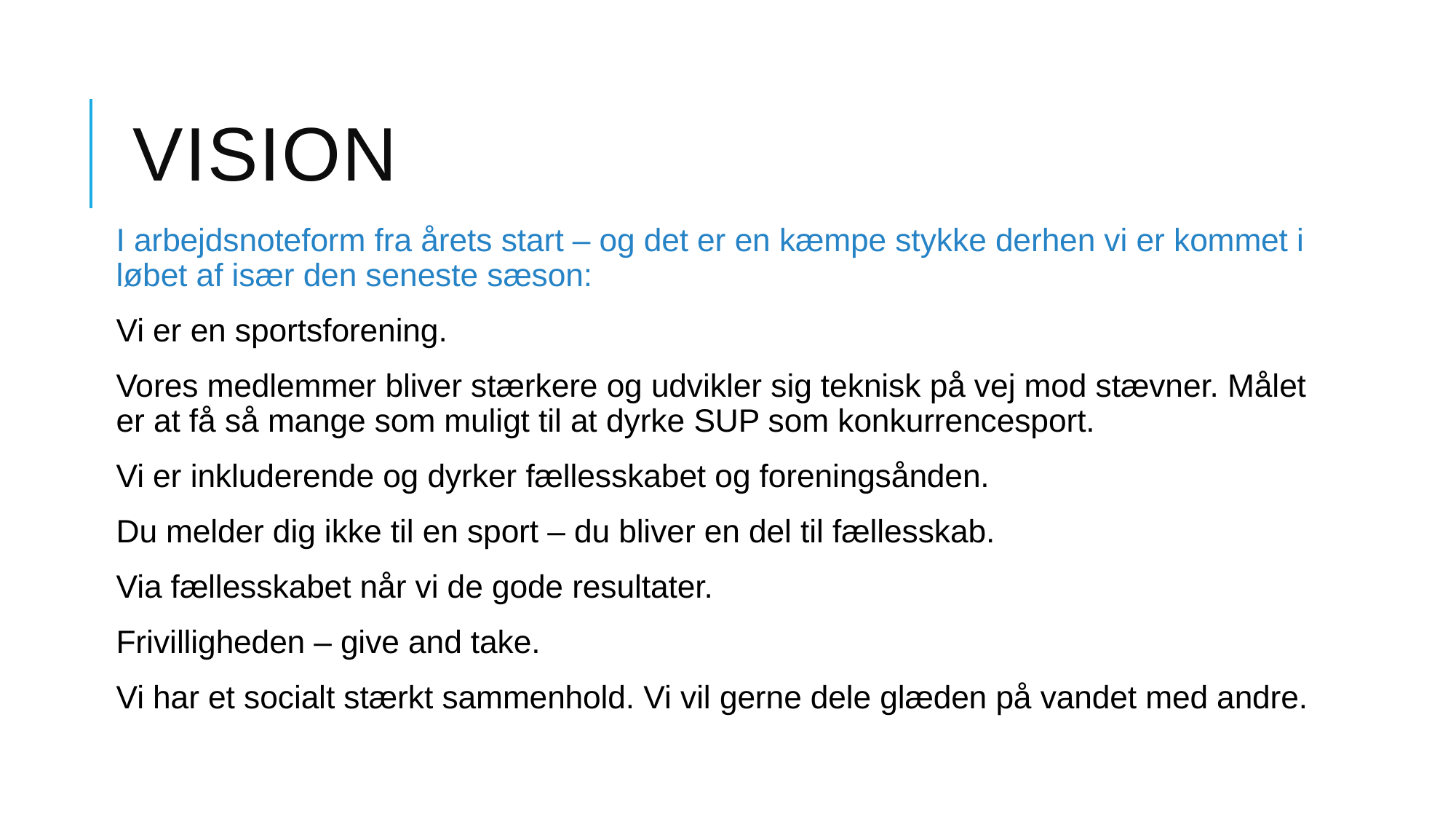

# Vision
I arbejdsnoteform fra årets start – og det er en kæmpe stykke derhen vi er kommet i løbet af især den seneste sæson:
Vi er en sportsforening.
Vores medlemmer bliver stærkere og udvikler sig teknisk på vej mod stævner. Målet er at få så mange som muligt til at dyrke SUP som konkurrencesport.
Vi er inkluderende og dyrker fællesskabet og foreningsånden.
Du melder dig ikke til en sport – du bliver en del til fællesskab.
Via fællesskabet når vi de gode resultater.
Frivilligheden – give and take.
Vi har et socialt stærkt sammenhold. Vi vil gerne dele glæden på vandet med andre.